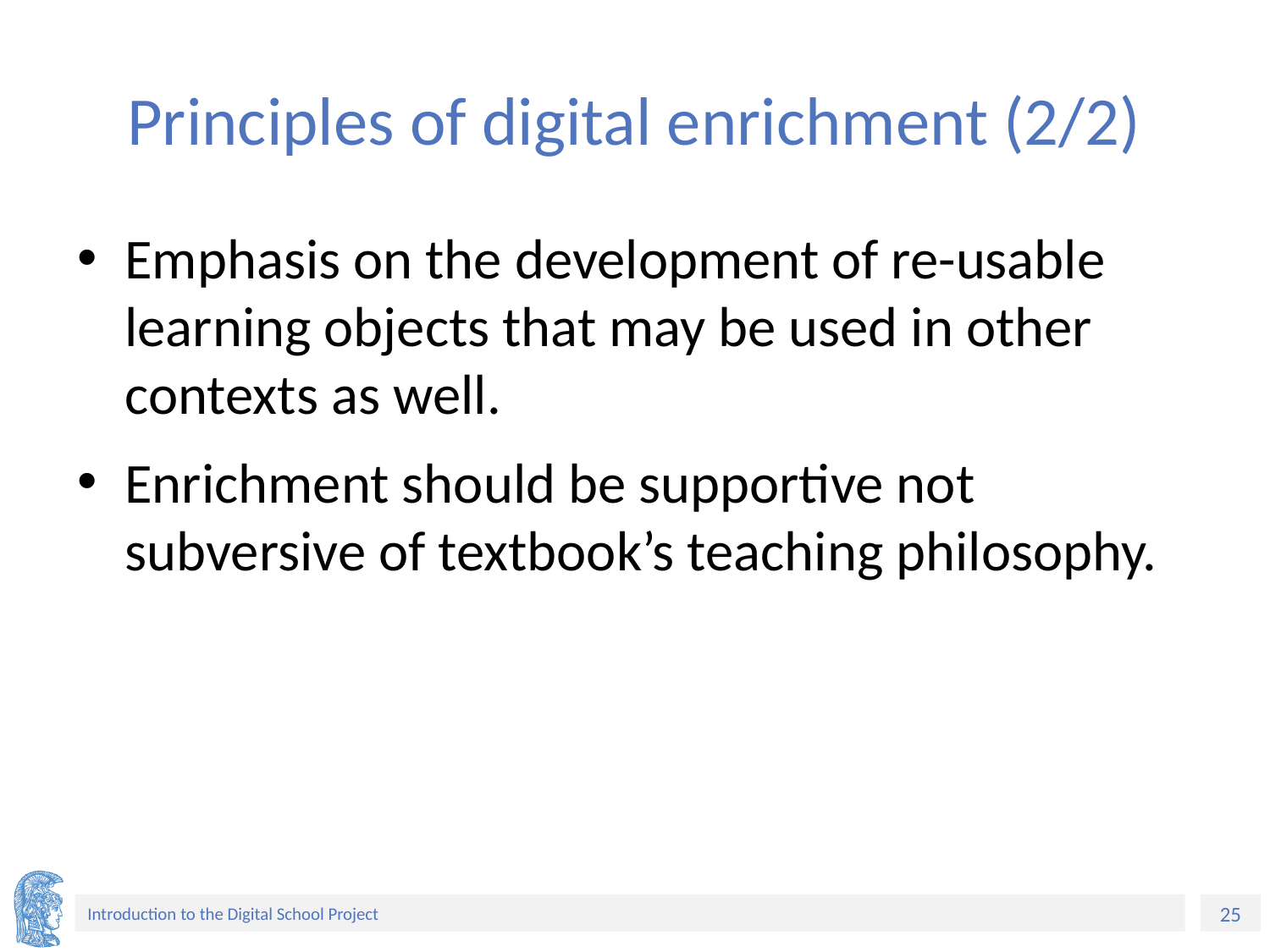

# Principles of digital enrichment (2/2)
Emphasis on the development of re-usable learning objects that may be used in other contexts as well.
Enrichment should be supportive not subversive of textbook’s teaching philosophy.